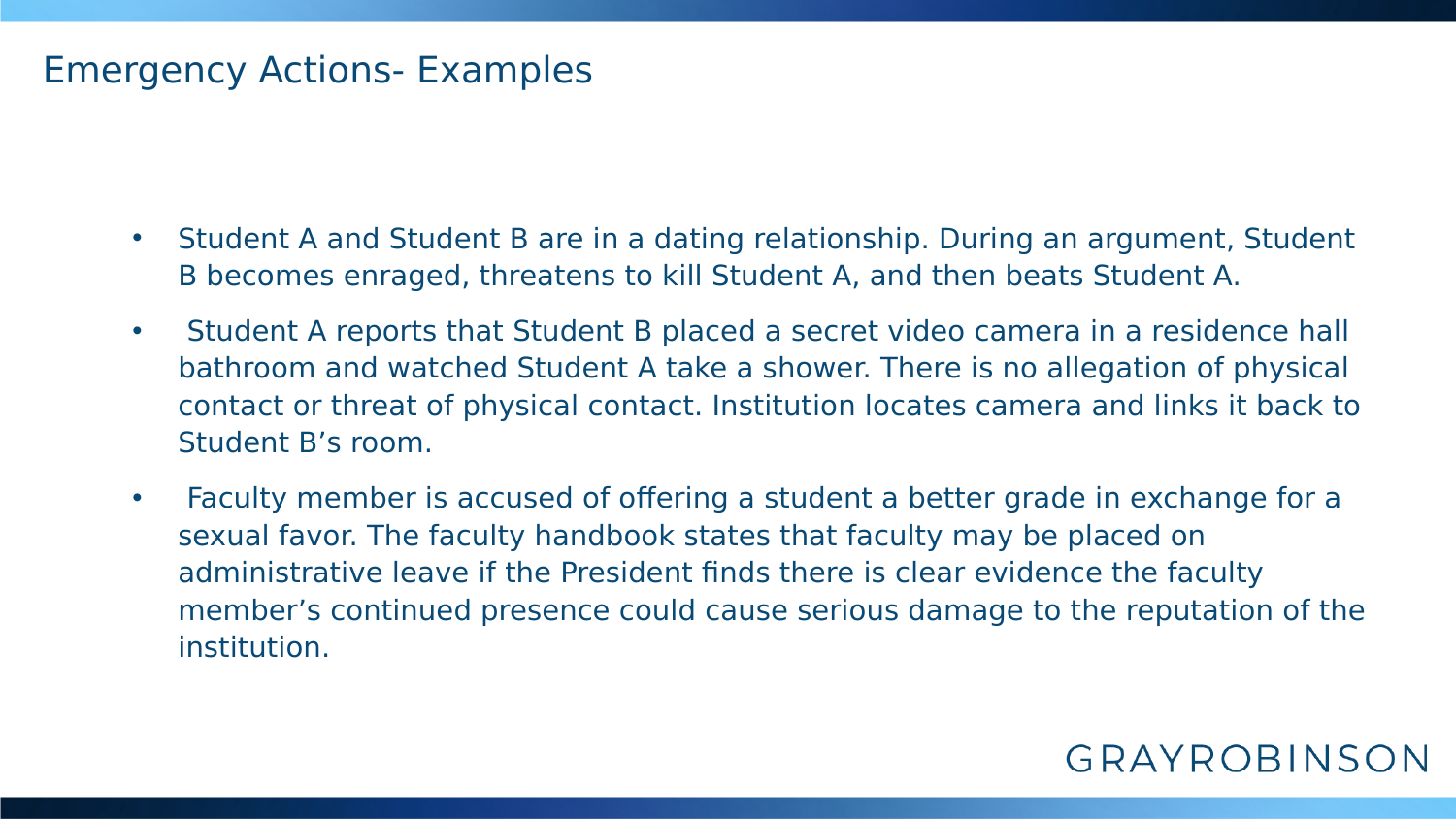

# Emergency Actions- Examples

Student A and Student B are in a dating relationship. During an argument, Student B becomes enraged, threatens to kill Student A, and then beats Student A.
 Student A reports that Student B placed a secret video camera in a residence hall bathroom and watched Student A take a shower. There is no allegation of physical contact or threat of physical contact. Institution locates camera and links it back to Student B’s room.
 Faculty member is accused of offering a student a better grade in exchange for a sexual favor. The faculty handbook states that faculty may be placed on administrative leave if the President finds there is clear evidence the faculty member’s continued presence could cause serious damage to the reputation of the institution.